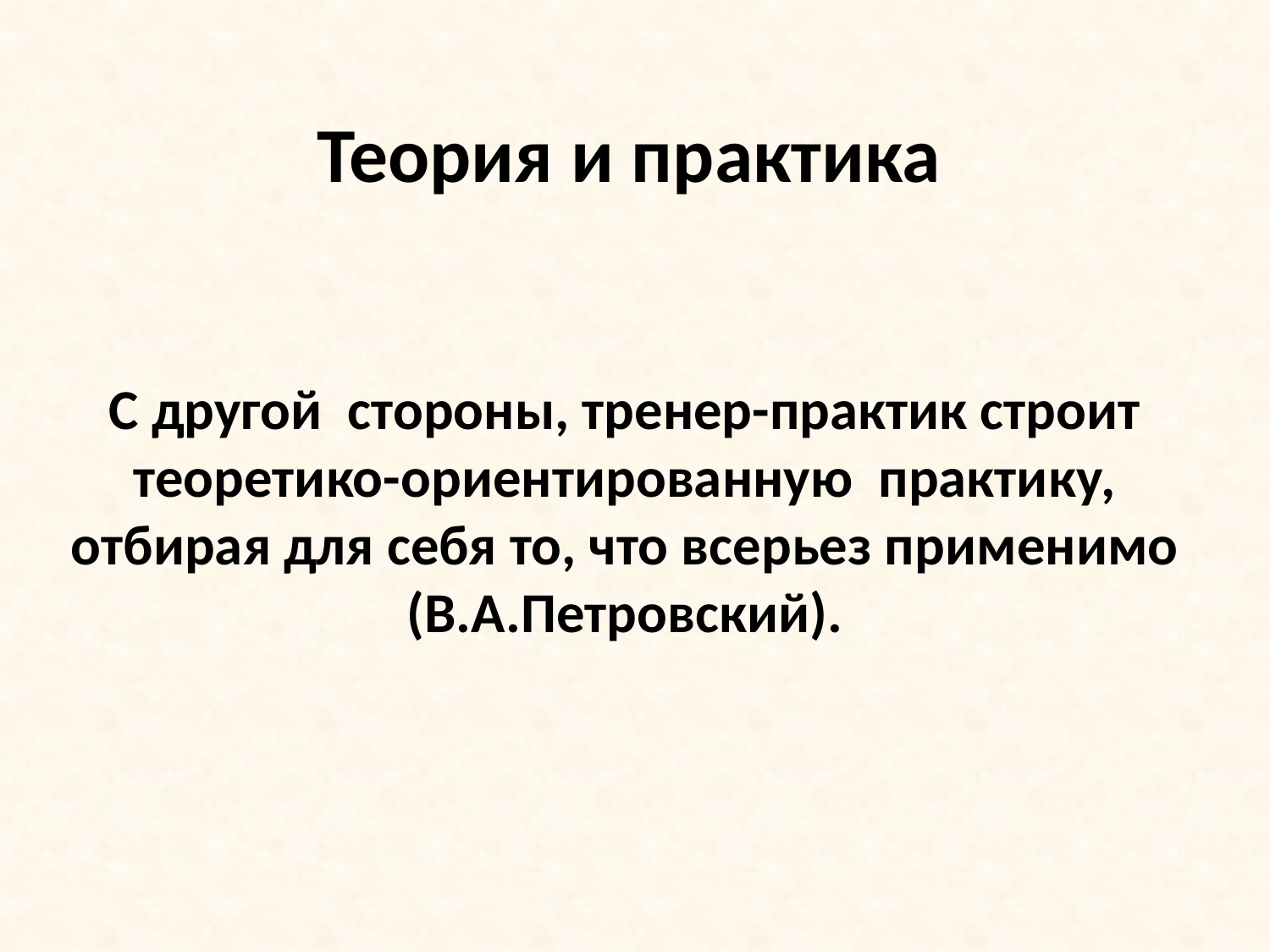

# Теория и практика

С другой  стороны, тренер-практик строит теоретико-ориентированную  практику, отбирая для себя то, что всерьез применимо (В.А.Петровский).